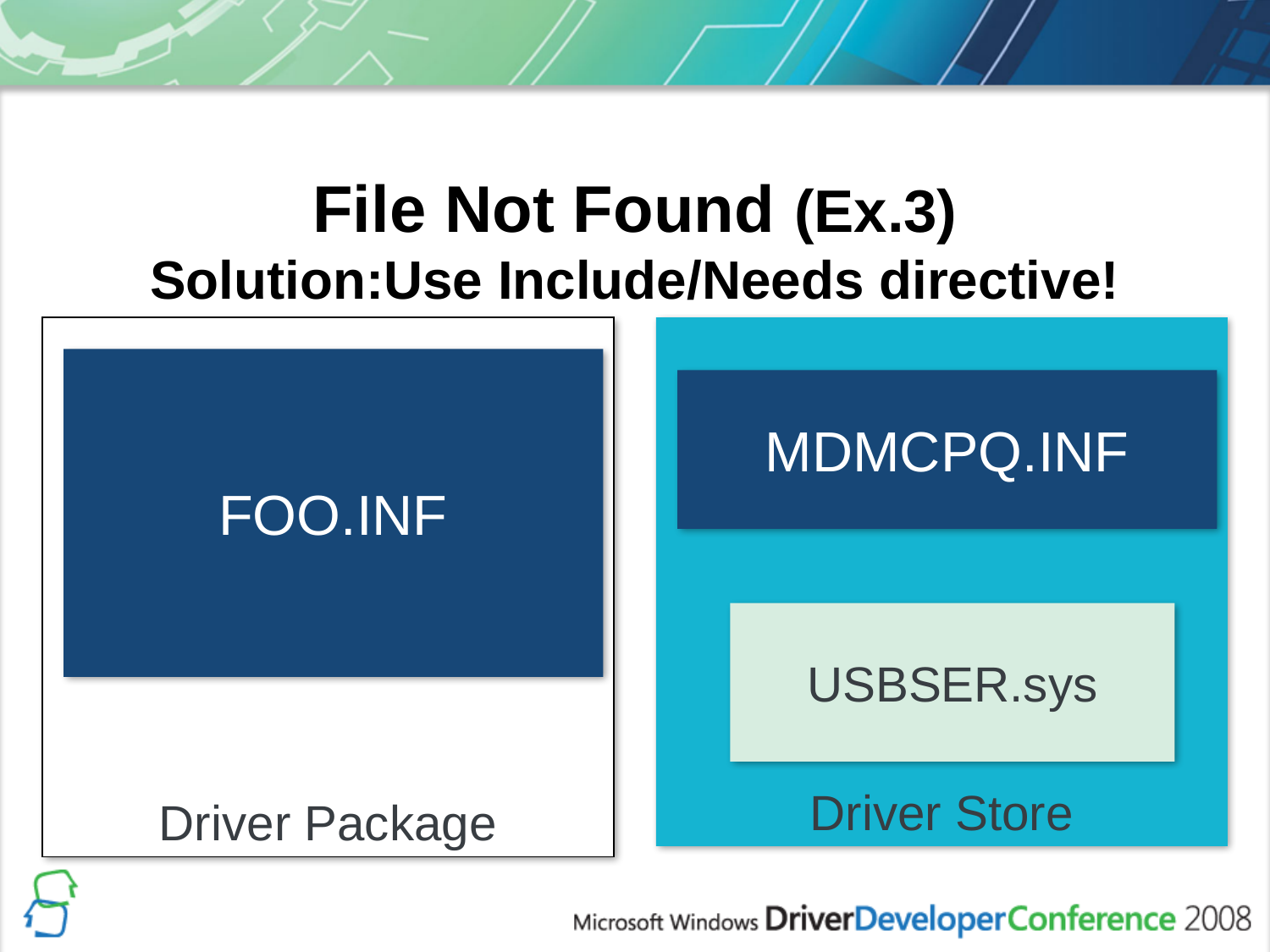

# File Not Found (Ex.3) Solution:Use Include/Needs directive!
Driver Package
Driver Store
FOO.INF
MDMCPQ.INF
USBSER.sys